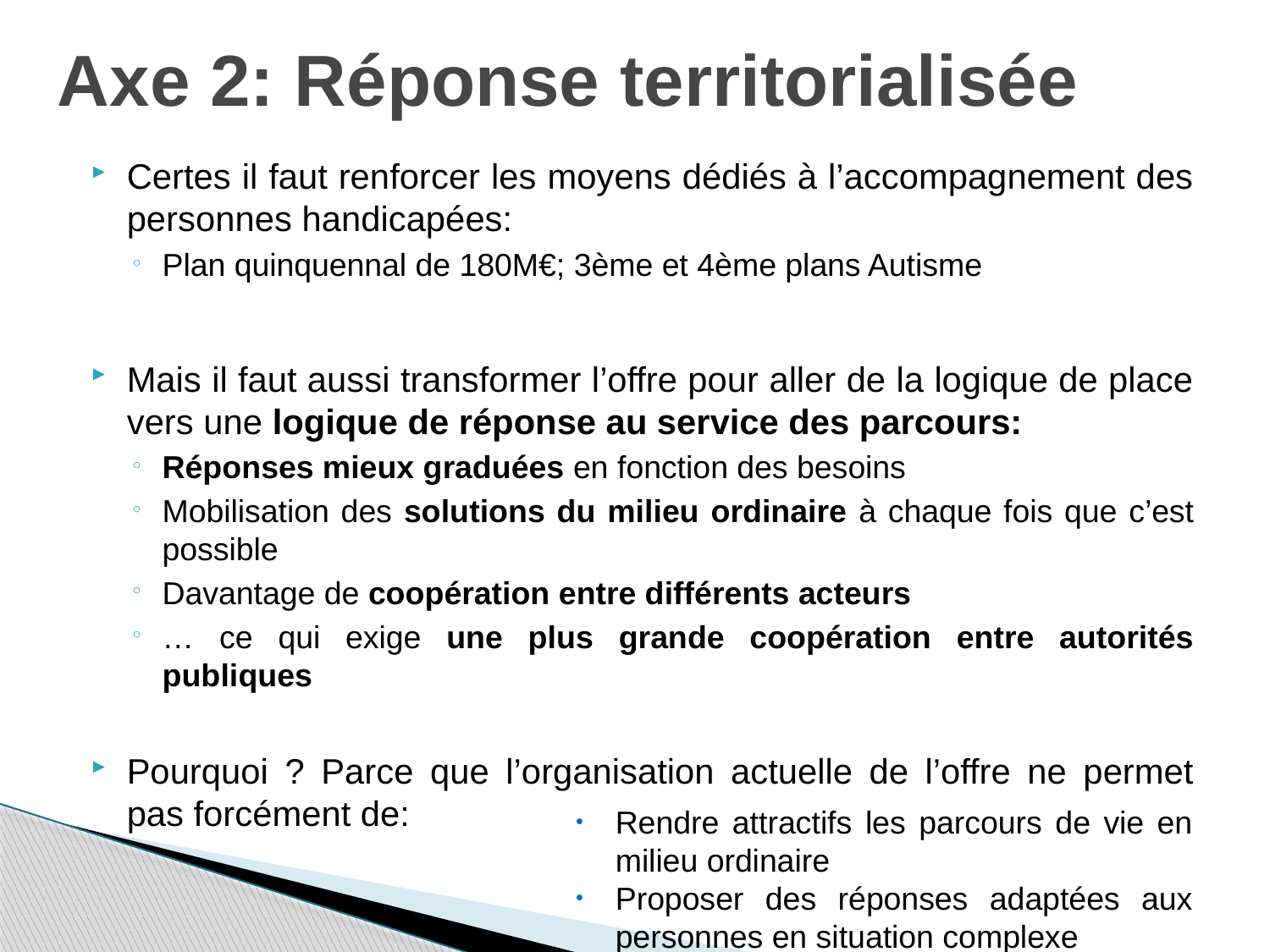

Axe 2: Réponse territorialisée
Certes il faut renforcer les moyens dédiés à l’accompagnement des personnes handicapées:
Plan quinquennal de 180M€; 3ème et 4ème plans Autisme

Mais il faut aussi transformer l’offre pour aller de la logique de place vers une logique de réponse au service des parcours:
Réponses mieux graduées en fonction des besoins
Mobilisation des solutions du milieu ordinaire à chaque fois que c’est possible
Davantage de coopération entre différents acteurs
… ce qui exige une plus grande coopération entre autorités publiques

Pourquoi ? Parce que l’organisation actuelle de l’offre ne permet pas forcément de:

Rendre attractifs les parcours de vie en milieu ordinaire
Proposer des réponses adaptées aux personnes en situation complexe